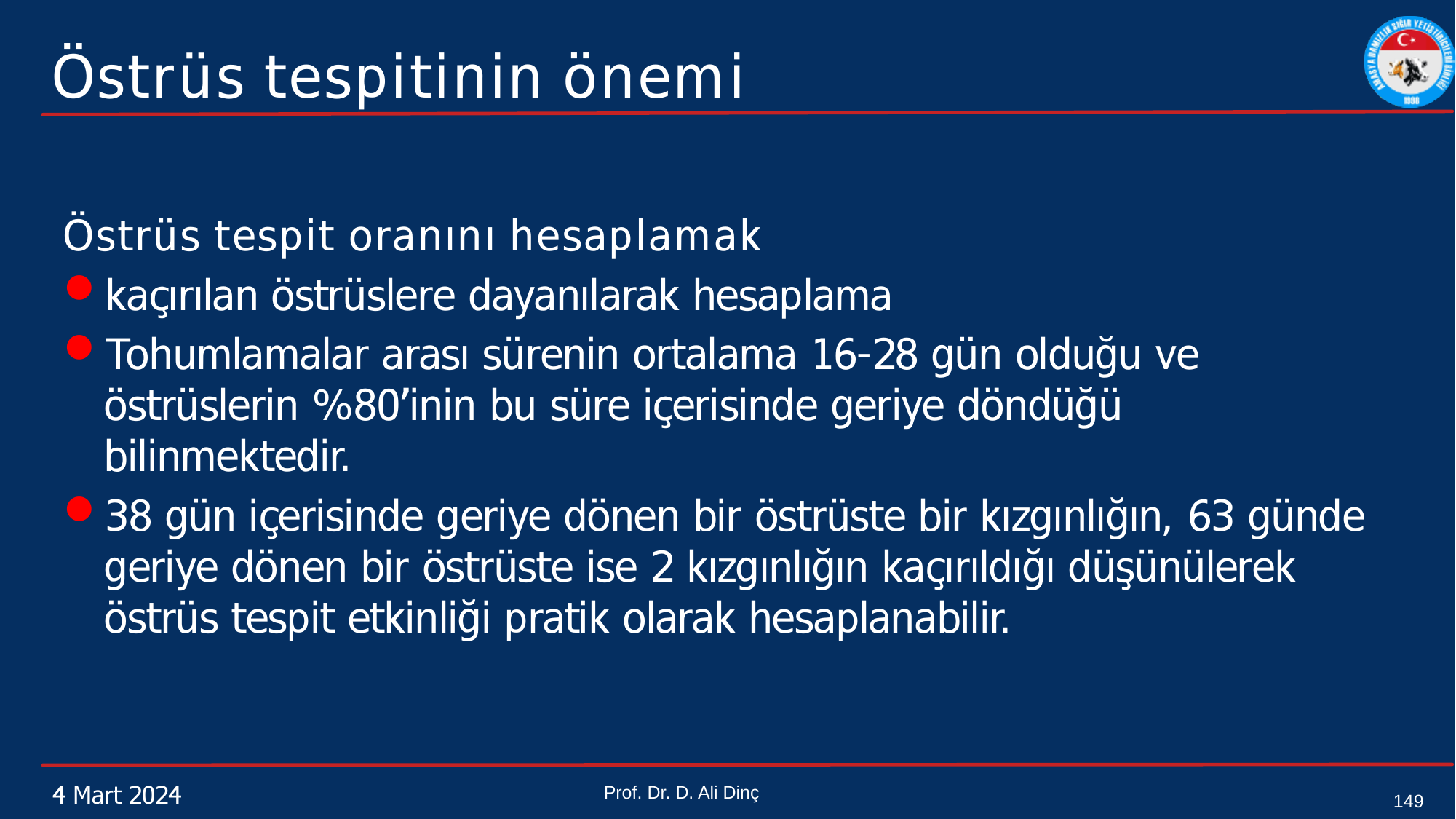

# Östrüs tespitinin önemi
Östrüs tespit oranını hesaplamak
kaçırılan östrüslere dayanılarak hesaplama
Tohumlamalar arası sürenin ortalama 16-28 gün olduğu ve östrüslerin %80’inin bu süre içerisinde geriye döndüğü bilinmektedir.
38 gün içerisinde geriye dönen bir östrüste bir kızgınlığın, 63 günde geriye dönen bir östrüste ise 2 kızgınlığın kaçırıldığı düşünülerek östrüs tespit etkinliği pratik olarak hesaplanabilir.
4 Mart 2024
Prof. Dr. D. Ali Dinç
149